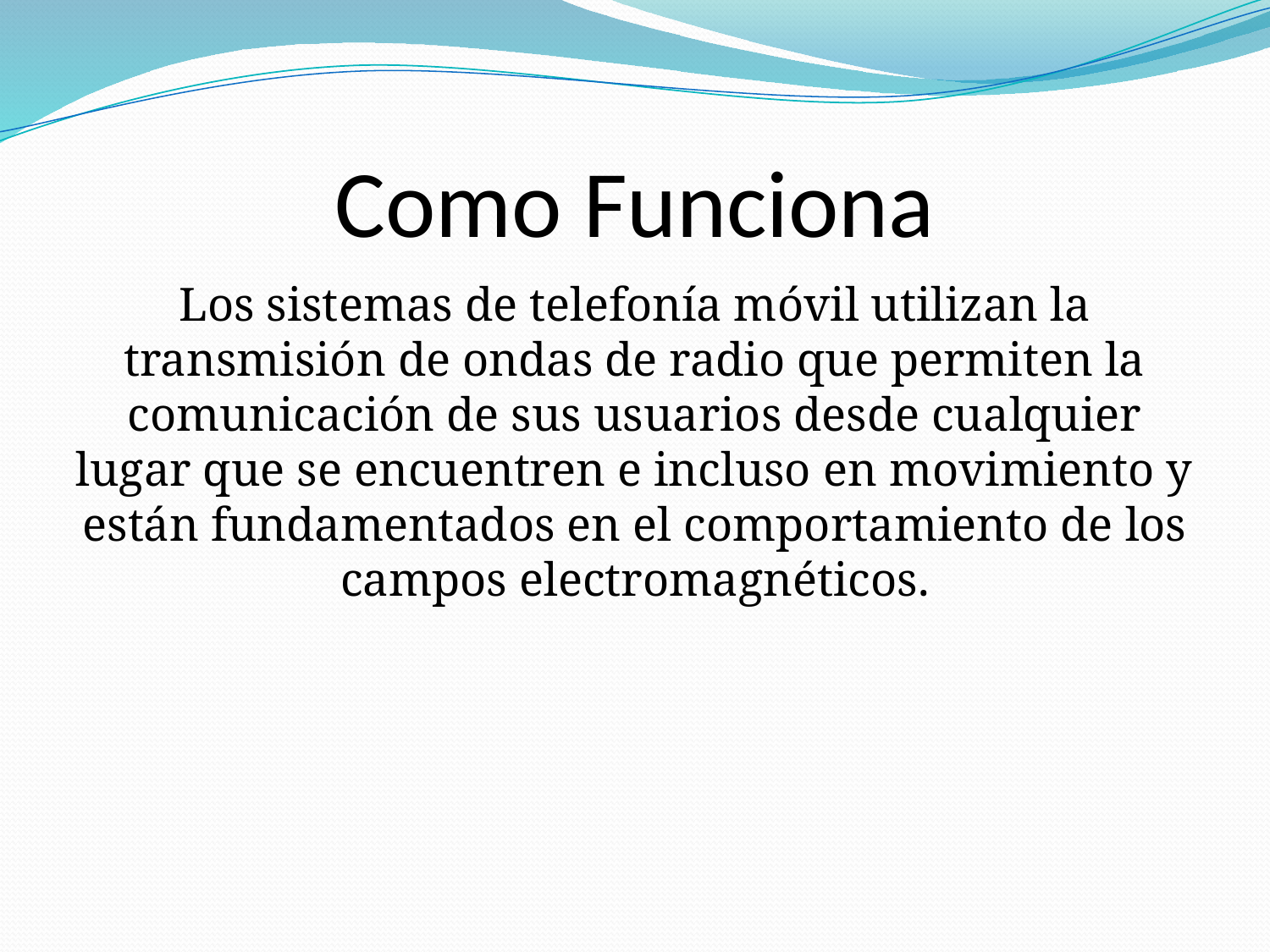

# Como Funciona
Los sistemas de telefonía móvil utilizan la transmisión de ondas de radio que permiten la comunicación de sus usuarios desde cualquier lugar que se encuentren e incluso en movimiento y están fundamentados en el comportamiento de los campos electromagnéticos.